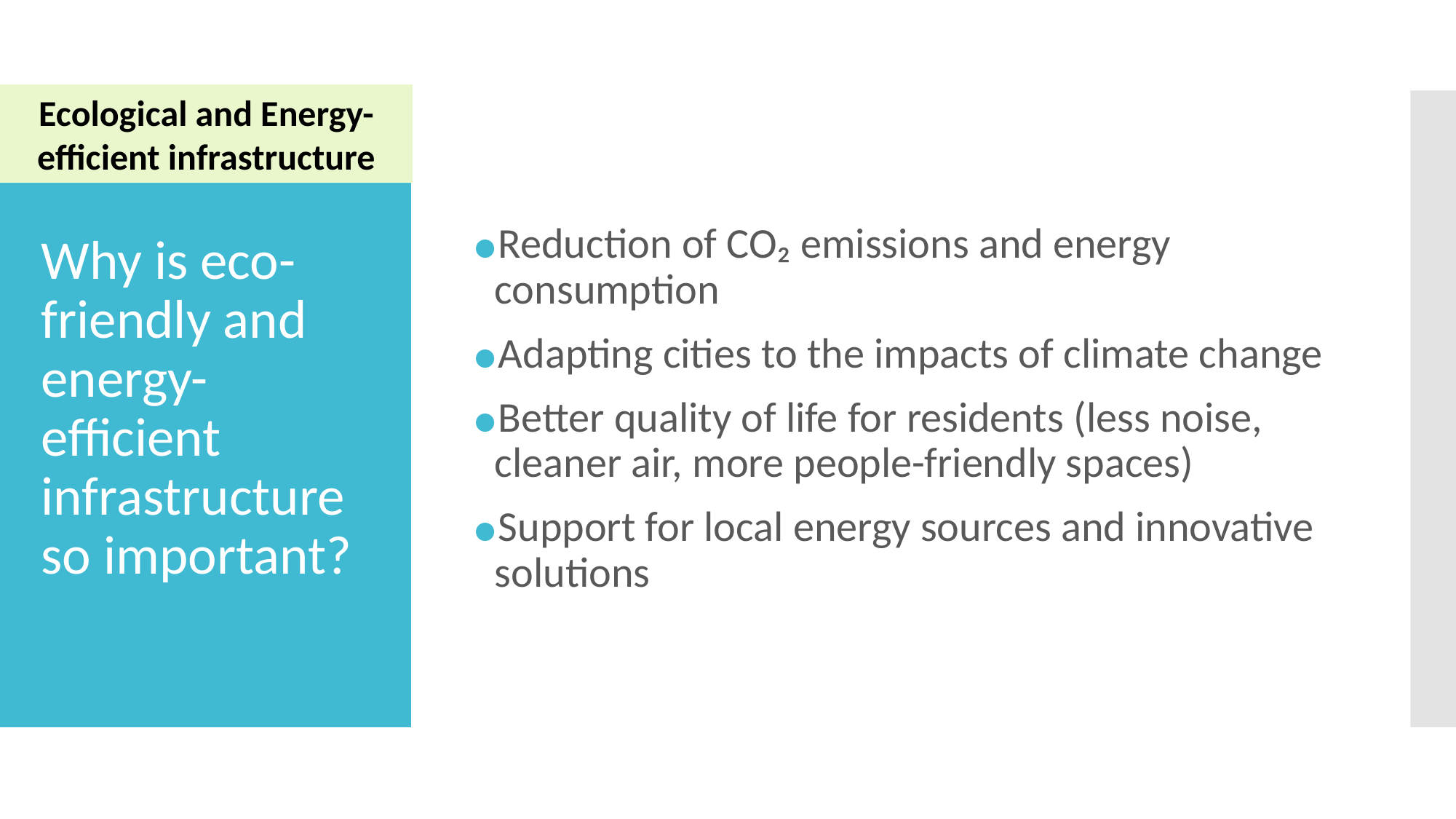

Ecological and Energy-efficient infrastructure
Reduction of CO₂ emissions and energy consumption
Adapting cities to the impacts of climate change
Better quality of life for residents (less noise, cleaner air, more people-friendly spaces)
Support for local energy sources and innovative solutions
# Why is eco-friendly and energy-efficient infrastructure so important?